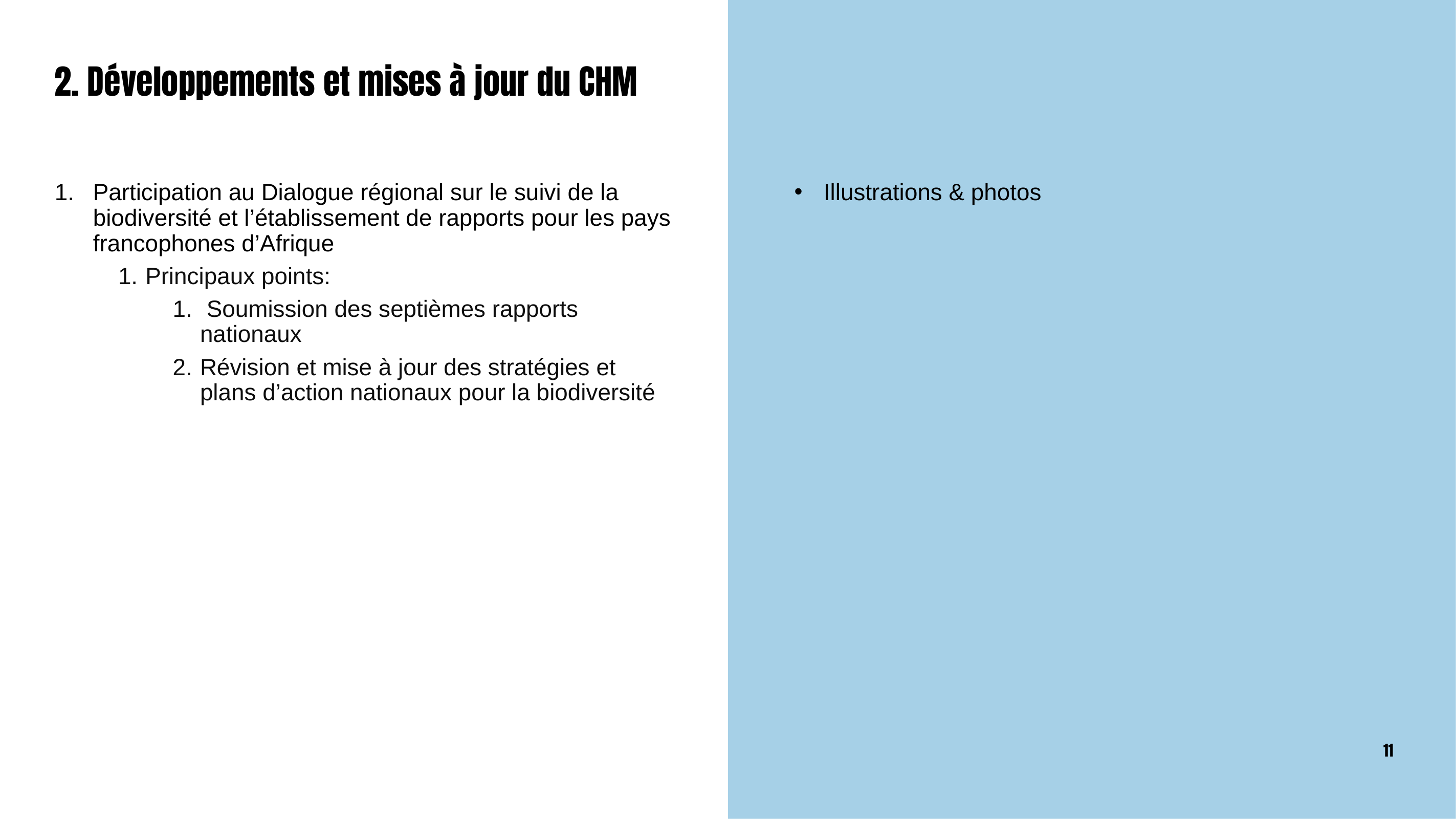

2. Développements et mises à jour du CHM
Illustrations & photos
Participation au Dialogue régional sur le suivi de la biodiversité et l’établissement de rapports pour les pays francophones d’Afrique
Principaux points:
 Soumission des septièmes rapports nationaux
Révision et mise à jour des stratégies et plans d’action nationaux pour la biodiversité

11